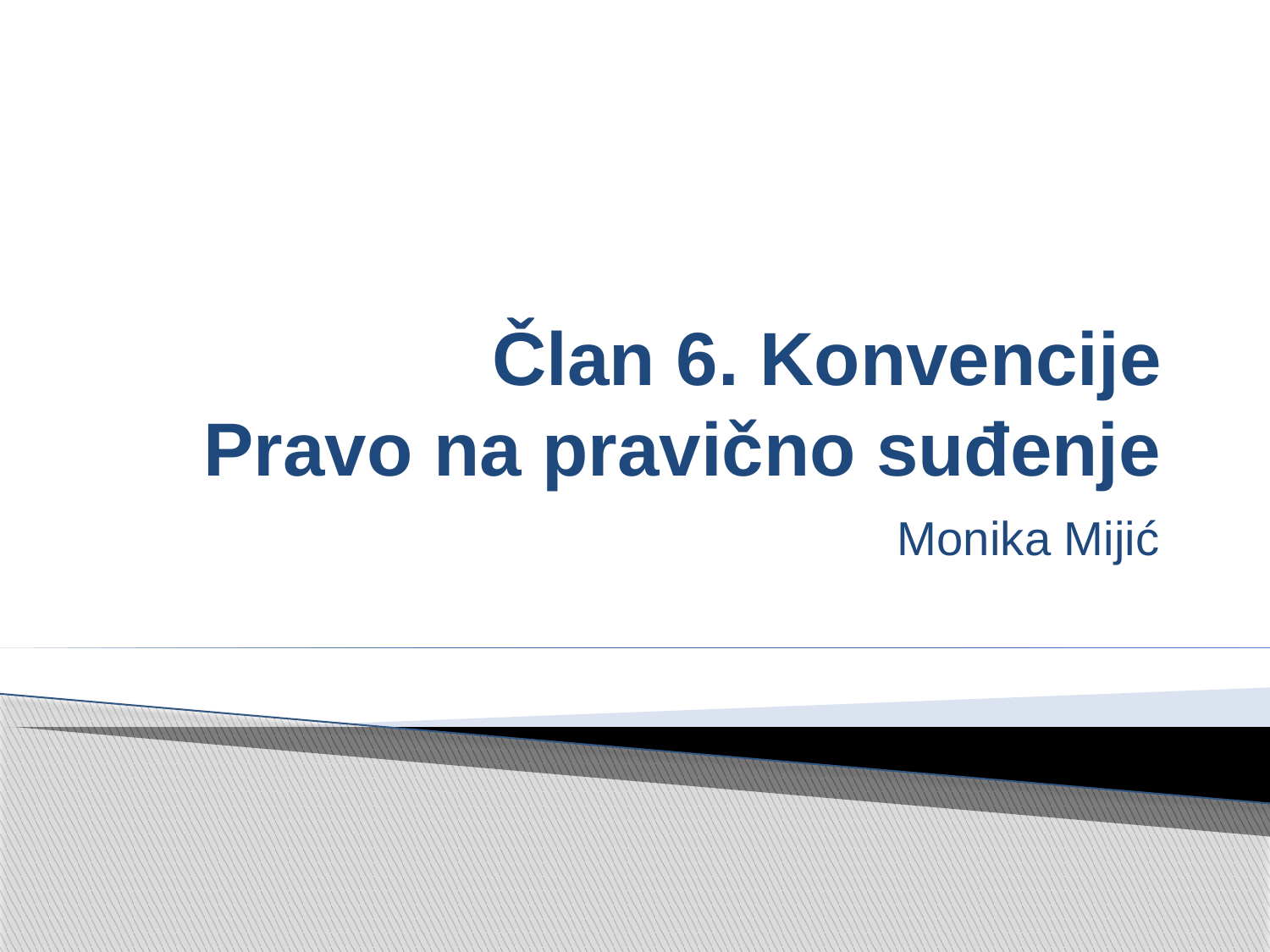

# Član 6. Konvencije Pravo na pravično suđenje
Monika Mijić